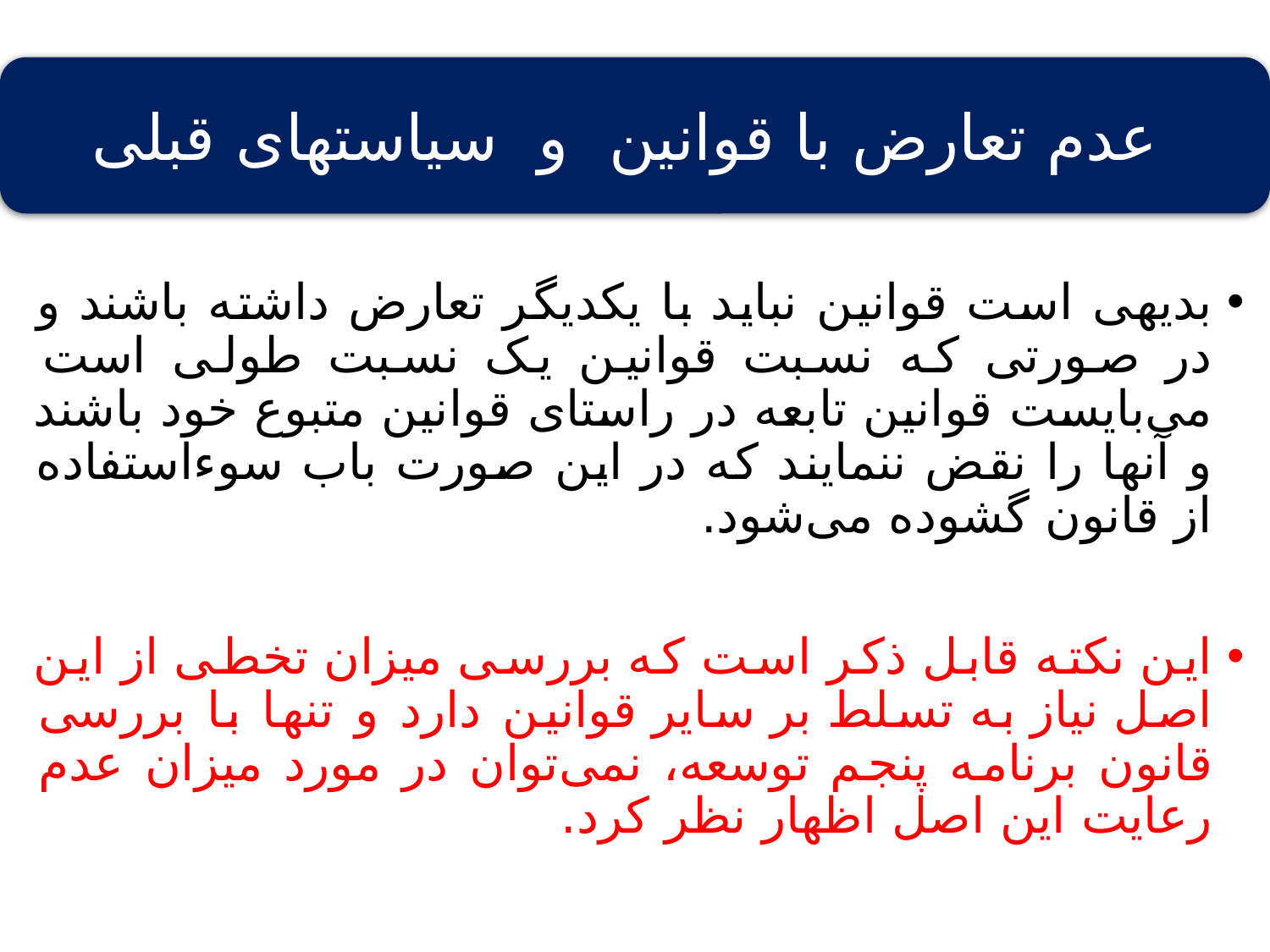

عدم تعارض با قوانین  و  سیاستهای قبلی
بدیهی است قوانین نباید با یکدیگر تعارض داشته باشند و در صورتی که نسبت قوانین یک نسبت طولی است می‌بایست قوانین تابعه در راستای قوانین متبوع خود باشند و آنها را نقض ننمایند که در این صورت باب سوء‌استفاده از قانون گشوده می‌شود.

این نکته قابل ذکر است که بررسی میزان تخطی از این اصل نیاز به تسلط بر سایر قوانین دارد و تنها با بررسی قانون برنامه پنجم توسعه، نمی‌توان در مورد میزان عدم رعایت این اصل اظهار نظر کرد.